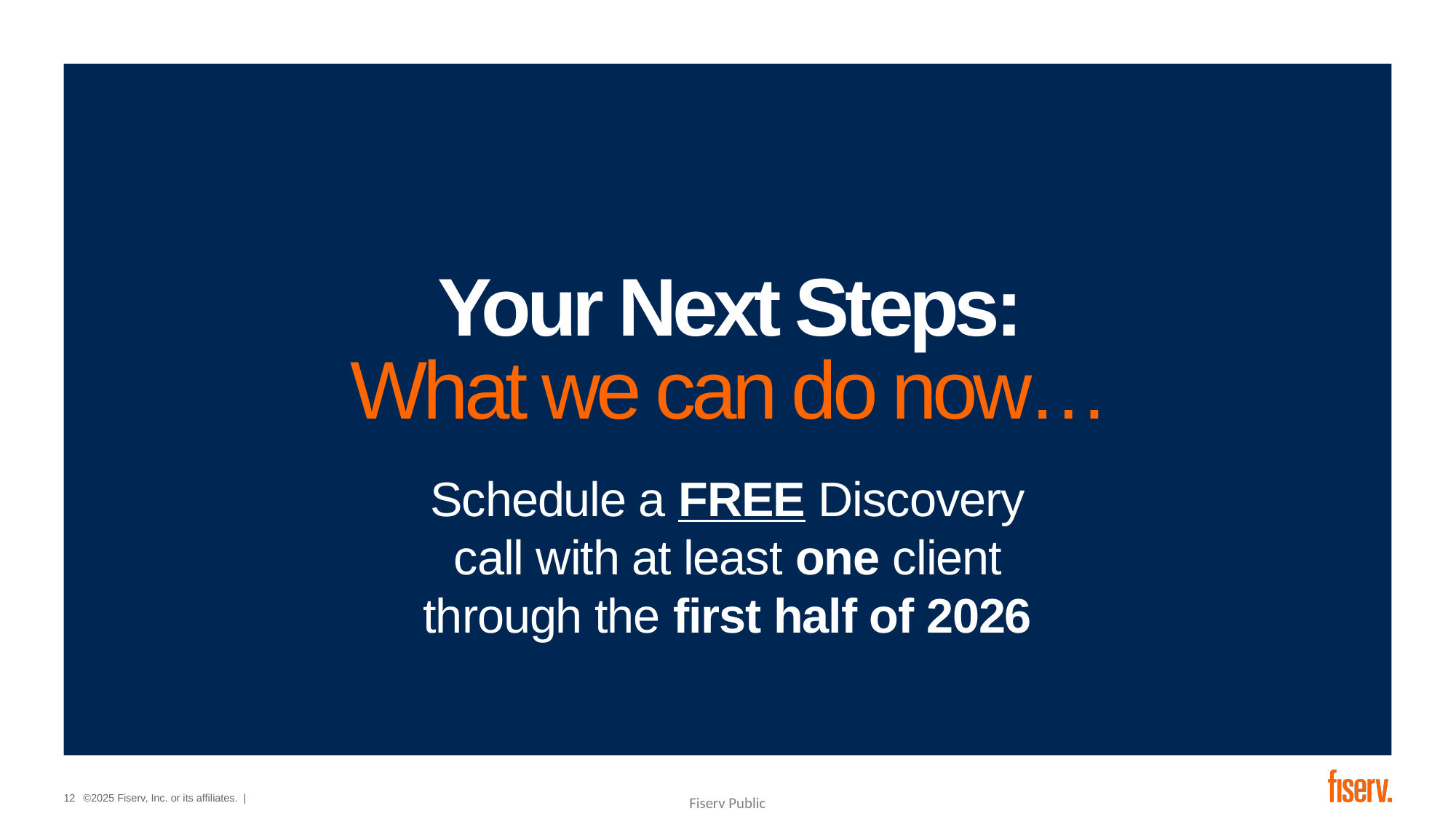

# Your Next Steps: What we can do now…
Schedule a FREE Discovery call with at least one client through the first half of 2026